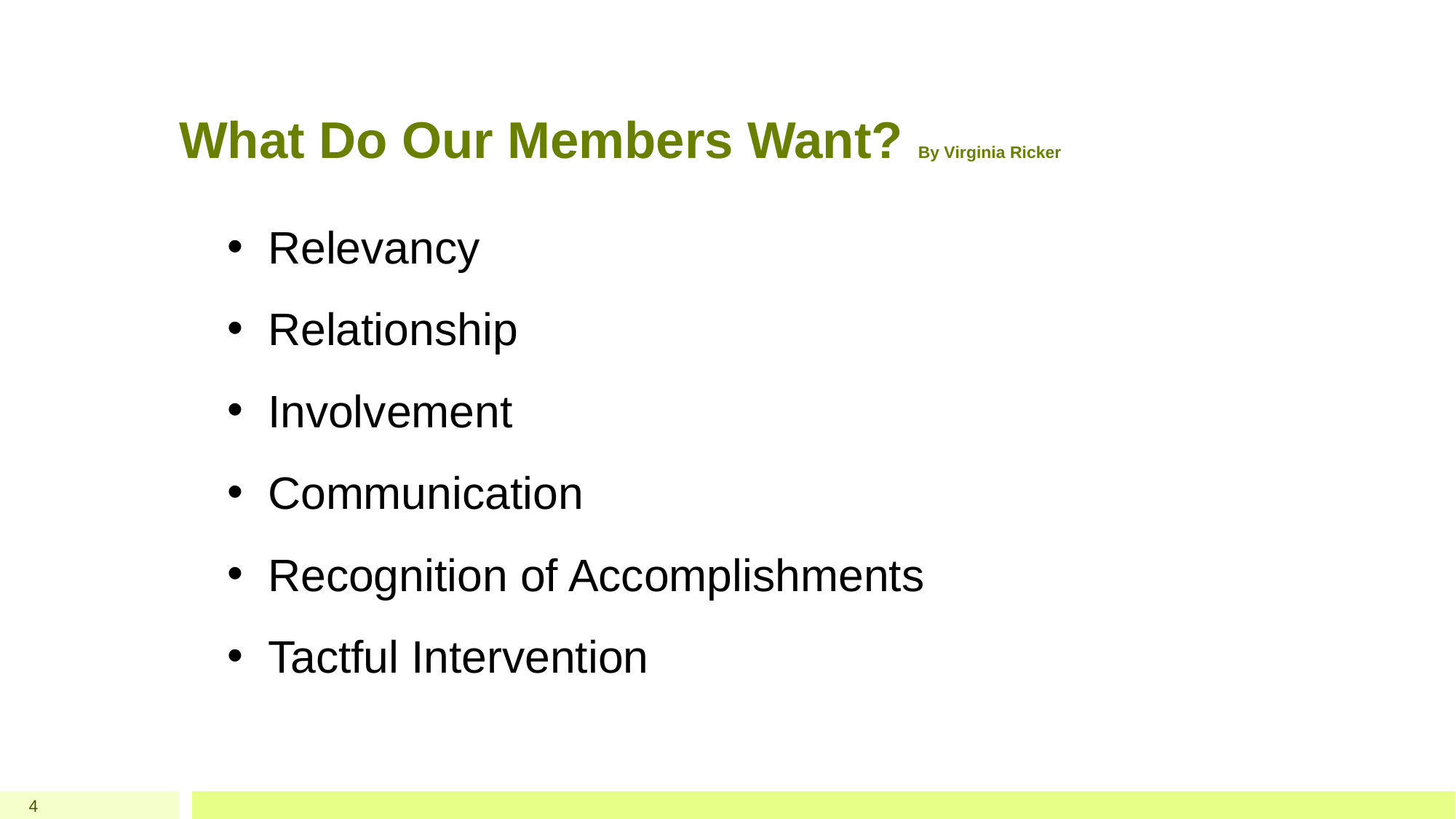

# What Do Our Members Want? By Virginia Ricker
Relevancy
Relationship
Involvement
Communication
Recognition of Accomplishments
Tactful Intervention
4